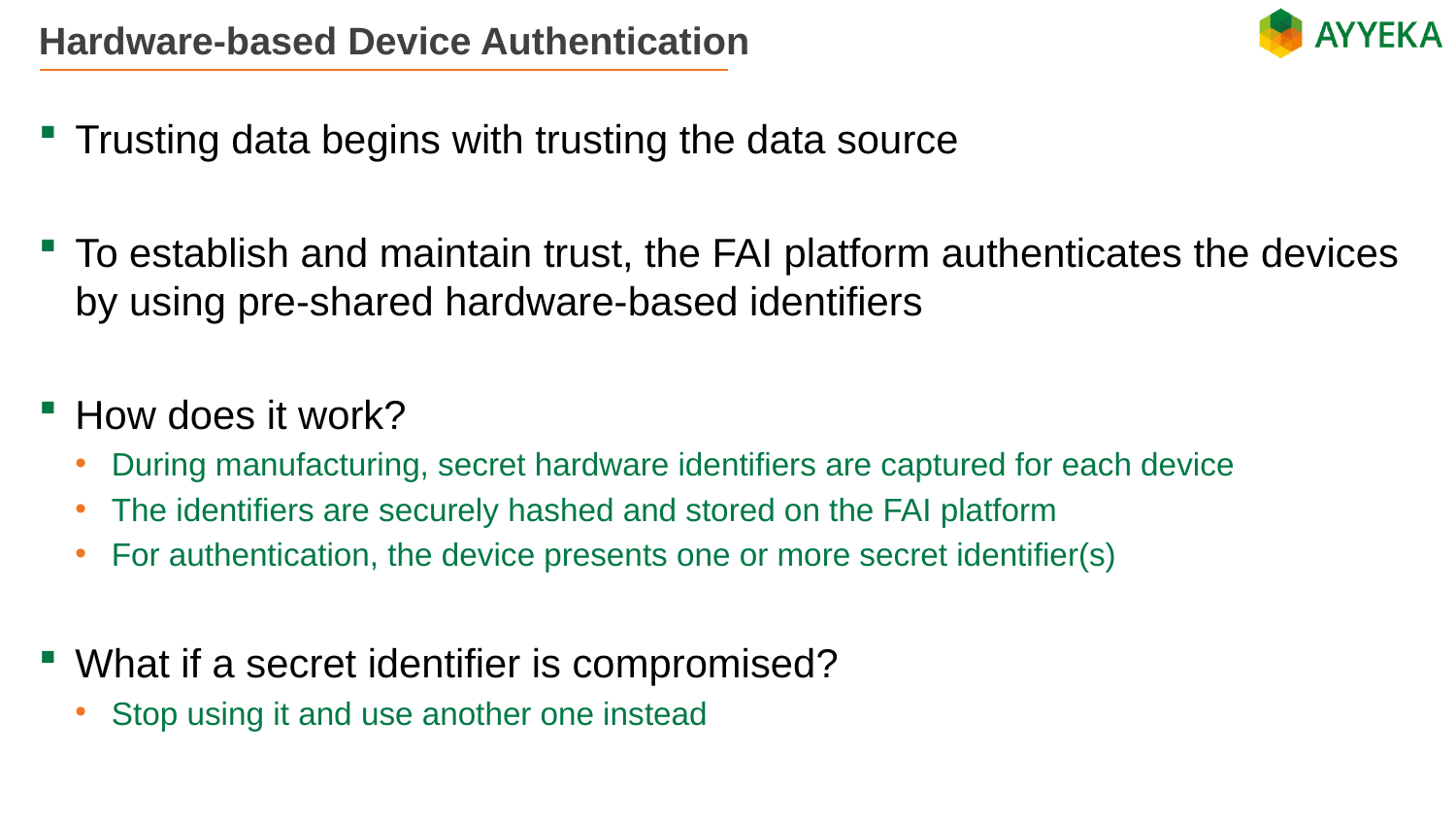

# Hardware-based Device Authentication
Trusting data begins with trusting the data source

To establish and maintain trust, the FAI platform authenticates the devices by using pre-shared hardware-based identifiers

How does it work?
During manufacturing, secret hardware identifiers are captured for each device
The identifiers are securely hashed and stored on the FAI platform
For authentication, the device presents one or more secret identifier(s)

What if a secret identifier is compromised?
Stop using it and use another one instead